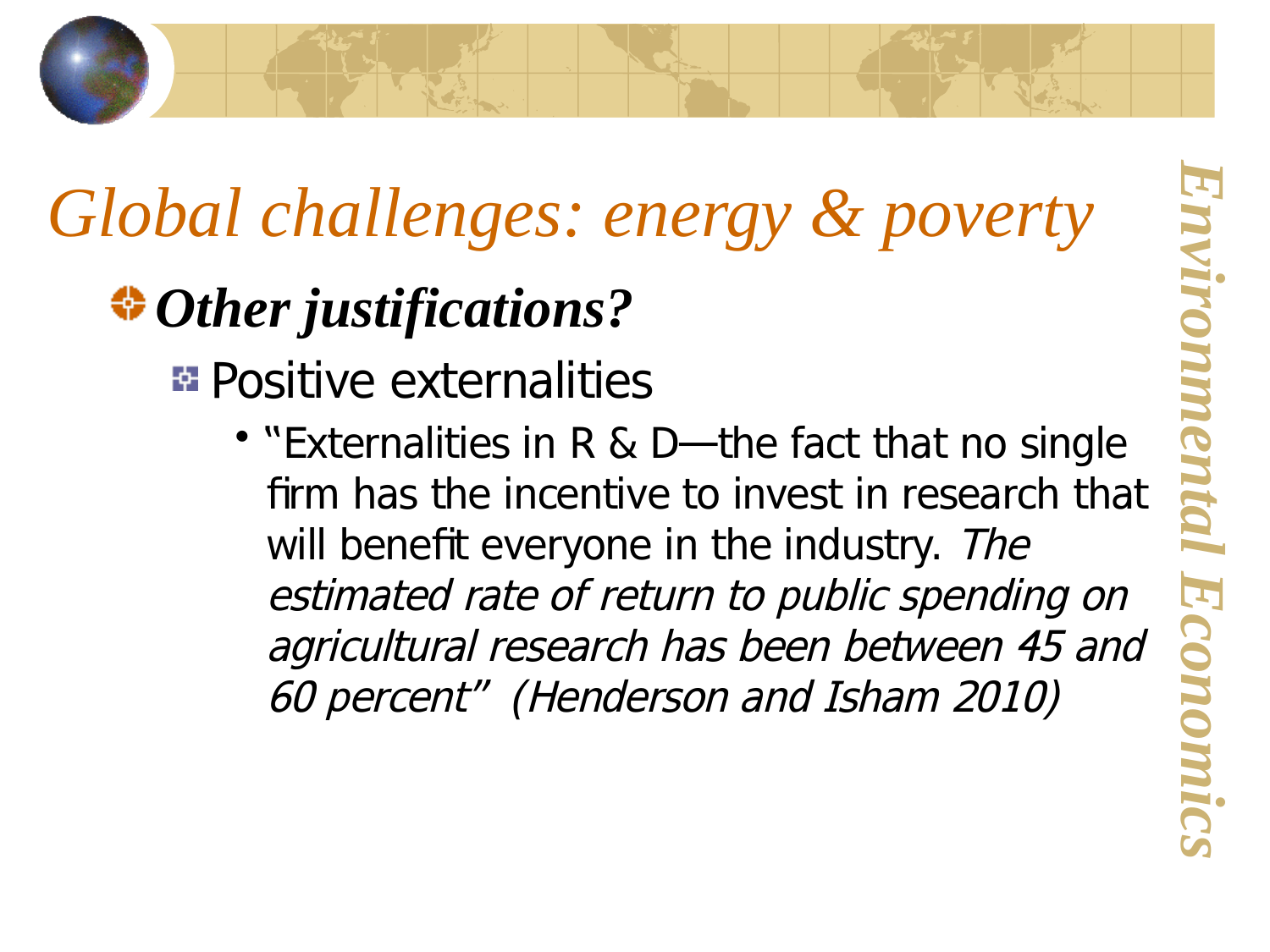

# Global challenges: energy & poverty
Other justifications?
Positive externalities
“Externalities in R & D—the fact that no single firm has the incentive to invest in research that will benefit everyone in the industry. The estimated rate of return to public spending on agricultural research has been between 45 and 60 percent”  (Henderson and Isham 2010)